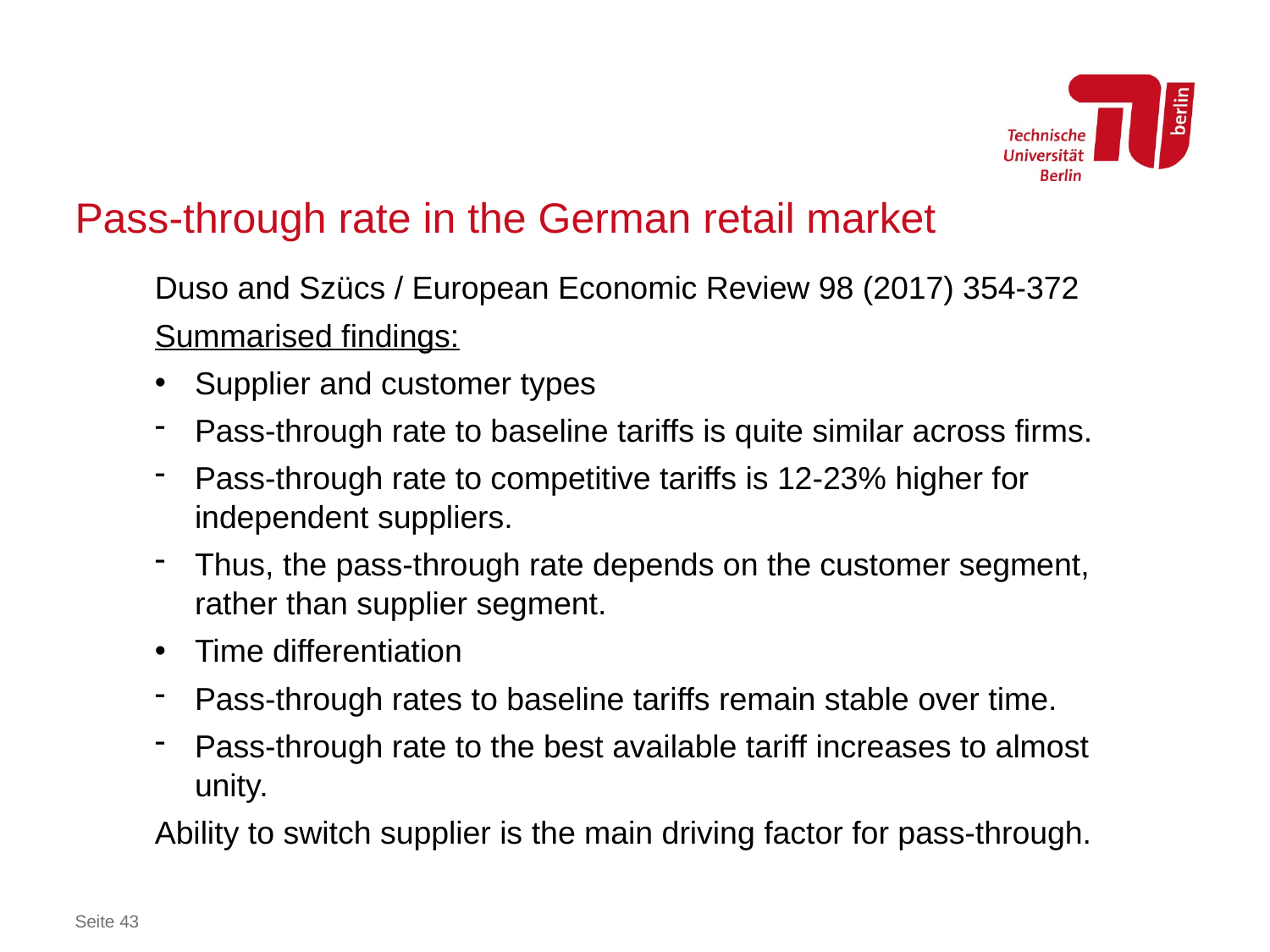

# Pass-through rate in the German retail market
Duso and Szücs / European Economic Review 98 (2017) 354-372
Summarised findings:
Supplier and customer types
Pass-through rate to baseline tariffs is quite similar across firms.
Pass-through rate to competitive tariffs is 12-23% higher for independent suppliers.
Thus, the pass-through rate depends on the customer segment, rather than supplier segment.
Time differentiation
Pass-through rates to baseline tariffs remain stable over time.
Pass-through rate to the best available tariff increases to almost unity.
Ability to switch supplier is the main driving factor for pass-through.

Seite 43